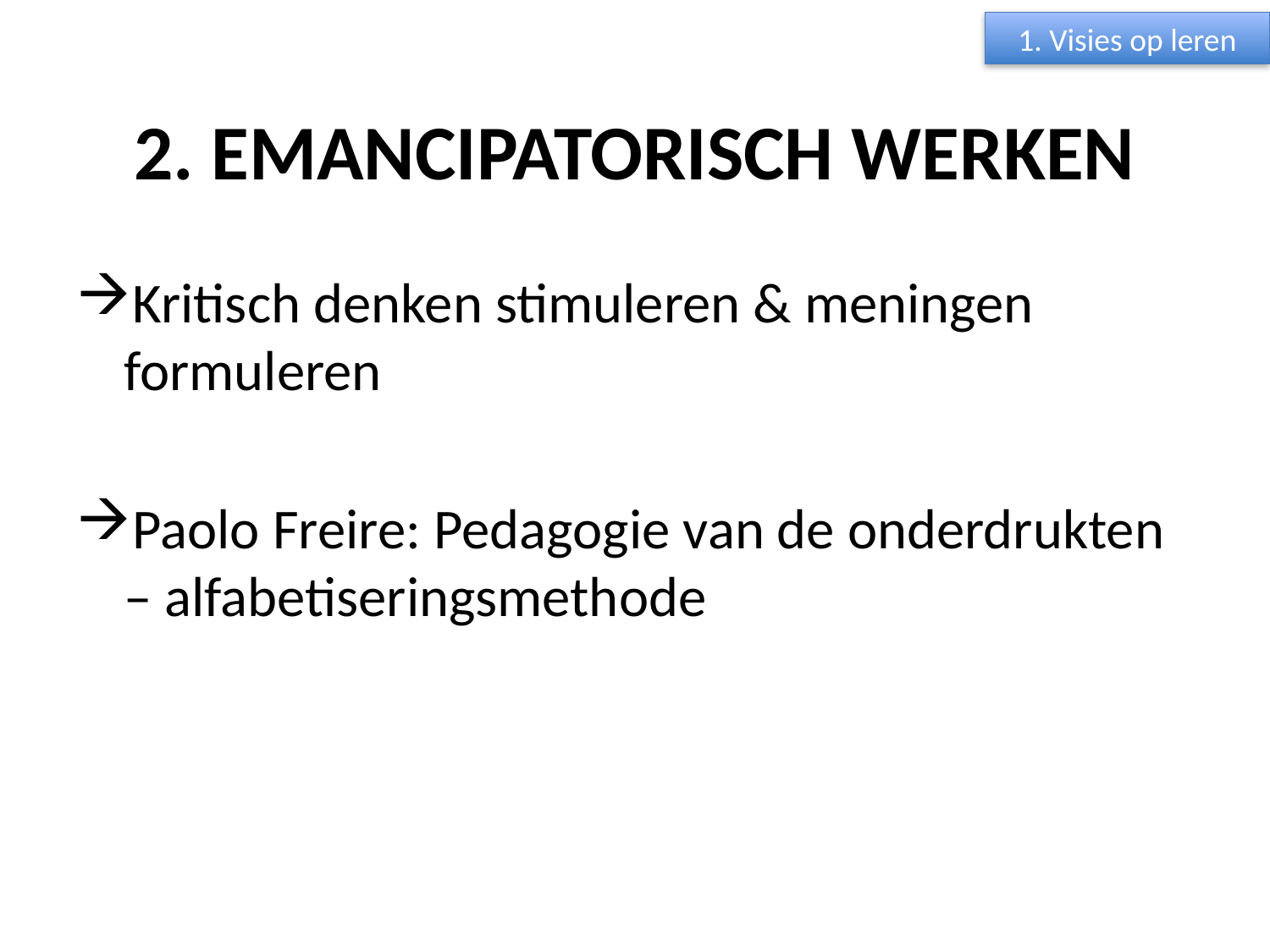

1. Visies op leren
# 2. EMANCIPATORISCH WERKEN
Kritisch denken stimuleren & meningen formuleren

Paolo Freire: Pedagogie van de onderdrukten – alfabetiseringsmethode